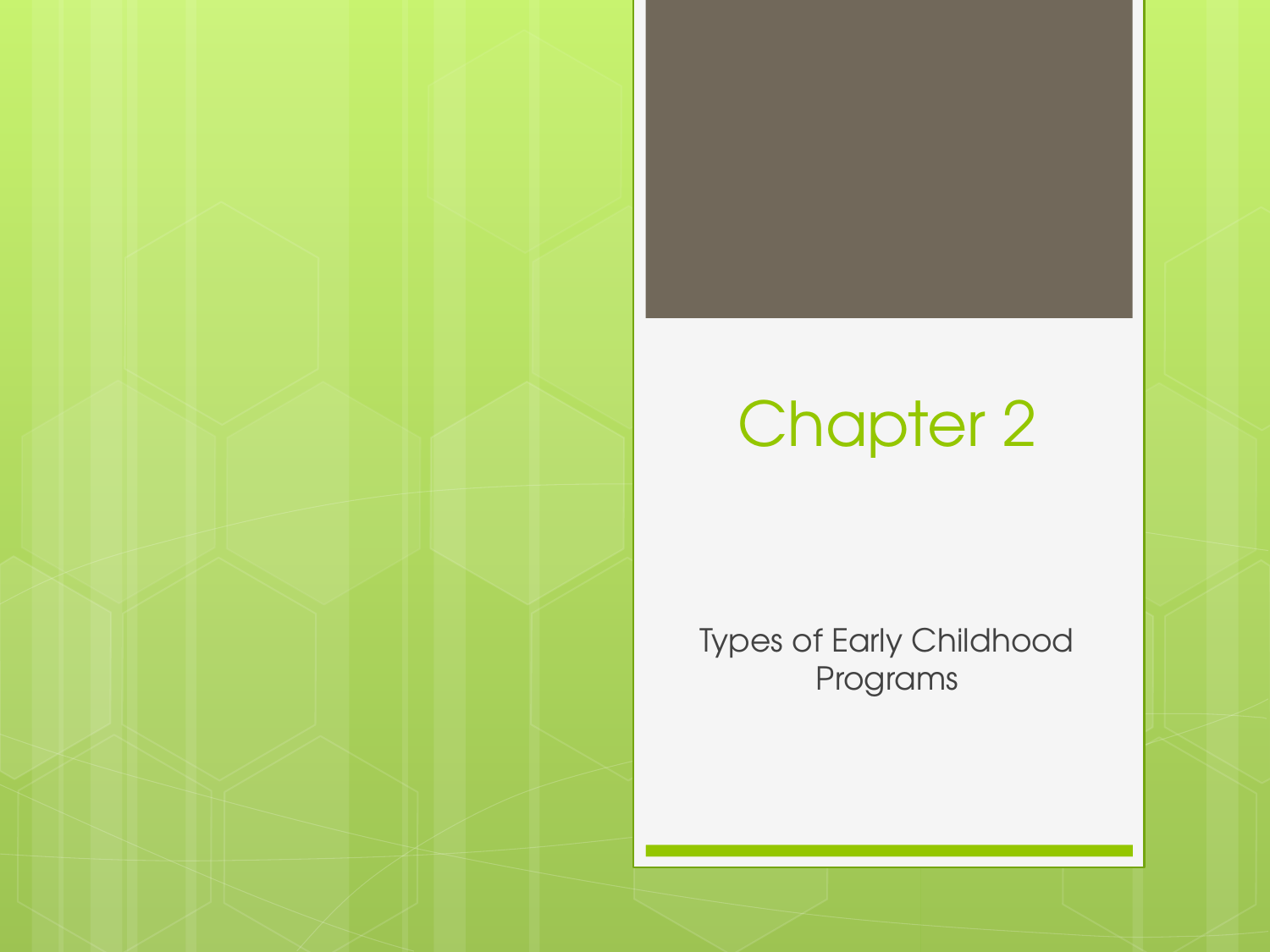

# Chapter 2
Types of Early Childhood Programs